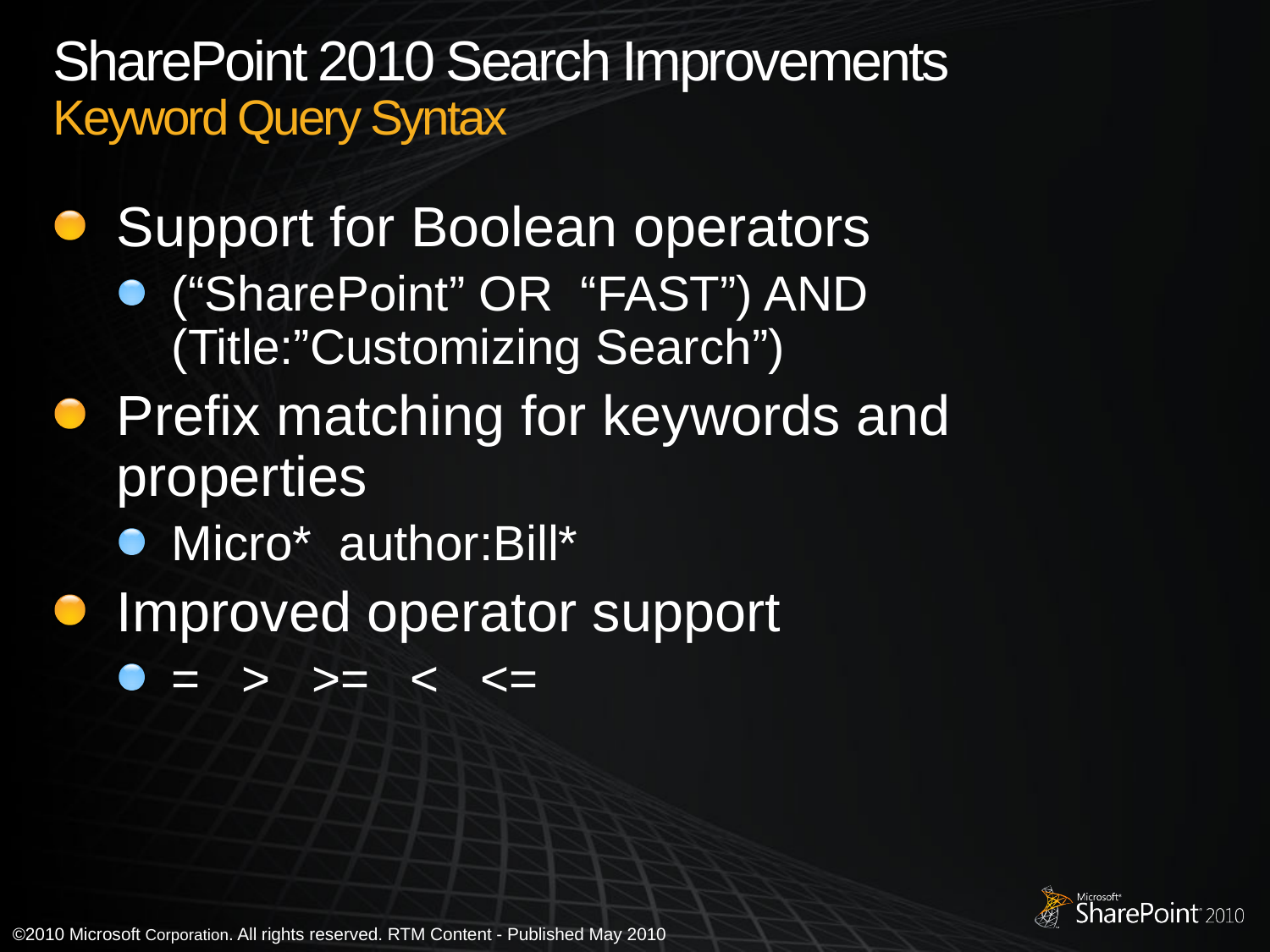

# SharePoint 2010 Search Improvements Keyword Query Syntax
Support for Boolean operators
(“SharePoint” OR  “FAST”) AND (Title:”Customizing Search”)
Prefix matching for keywords and properties
Micro*  author:Bill*
Improved operator support
=   >   >=   <   <=